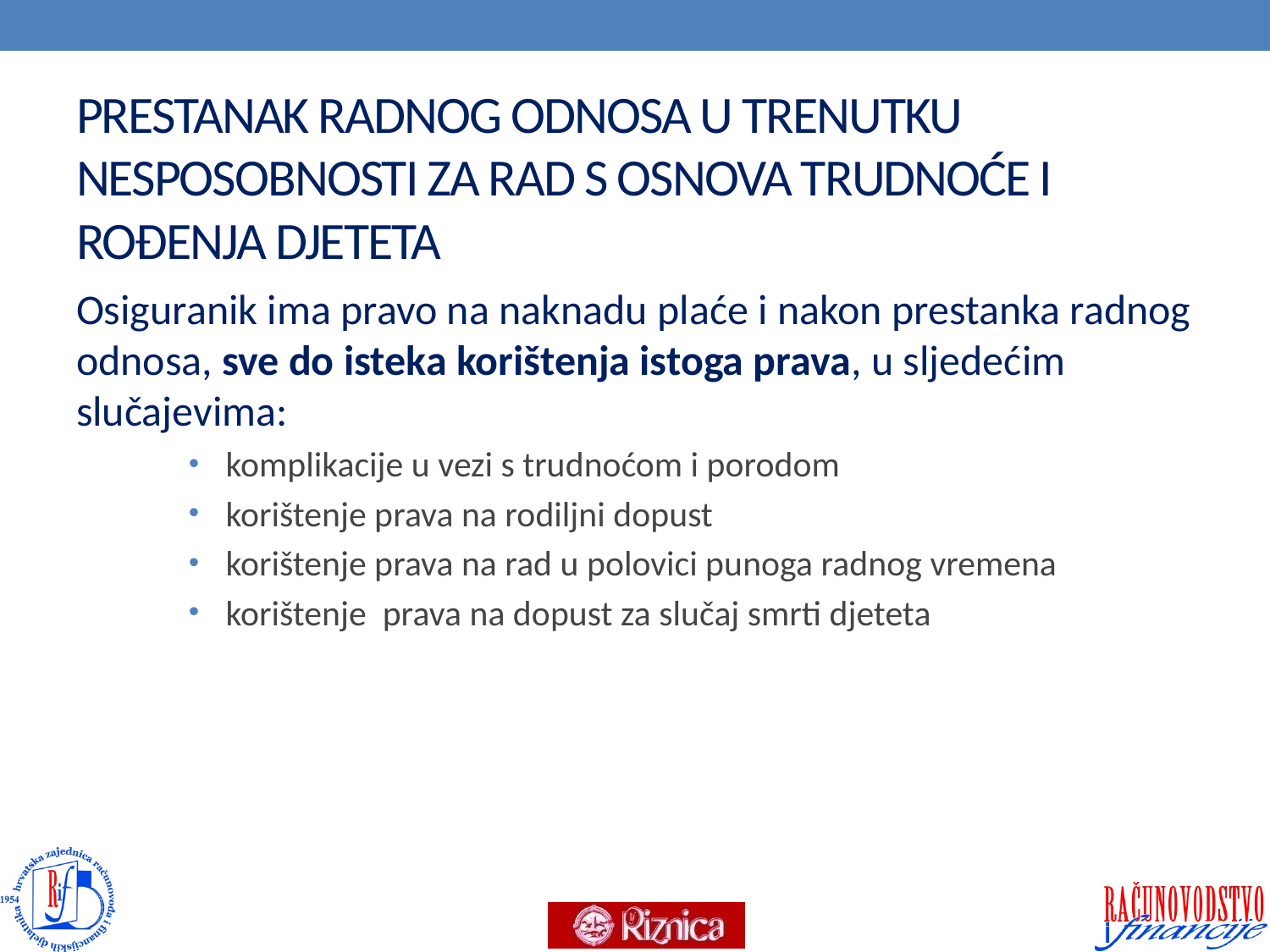

# PRESTANAK RADNOG ODNOSA U TRENUTKU NESPOSOBNOSTI ZA RAD S OSNOVA TRUDNOĆE I ROĐENJA DJETETA
Osiguranik ima pravo na naknadu plaće i nakon prestanka radnog odnosa, sve do isteka korištenja istoga prava, u sljedećim slučajevima:
komplikacije u vezi s trudnoćom i porodom
korištenje prava na rodiljni dopust
korištenje prava na rad u polovici punoga radnog vremena
korištenje  prava na dopust za slučaj smrti djeteta